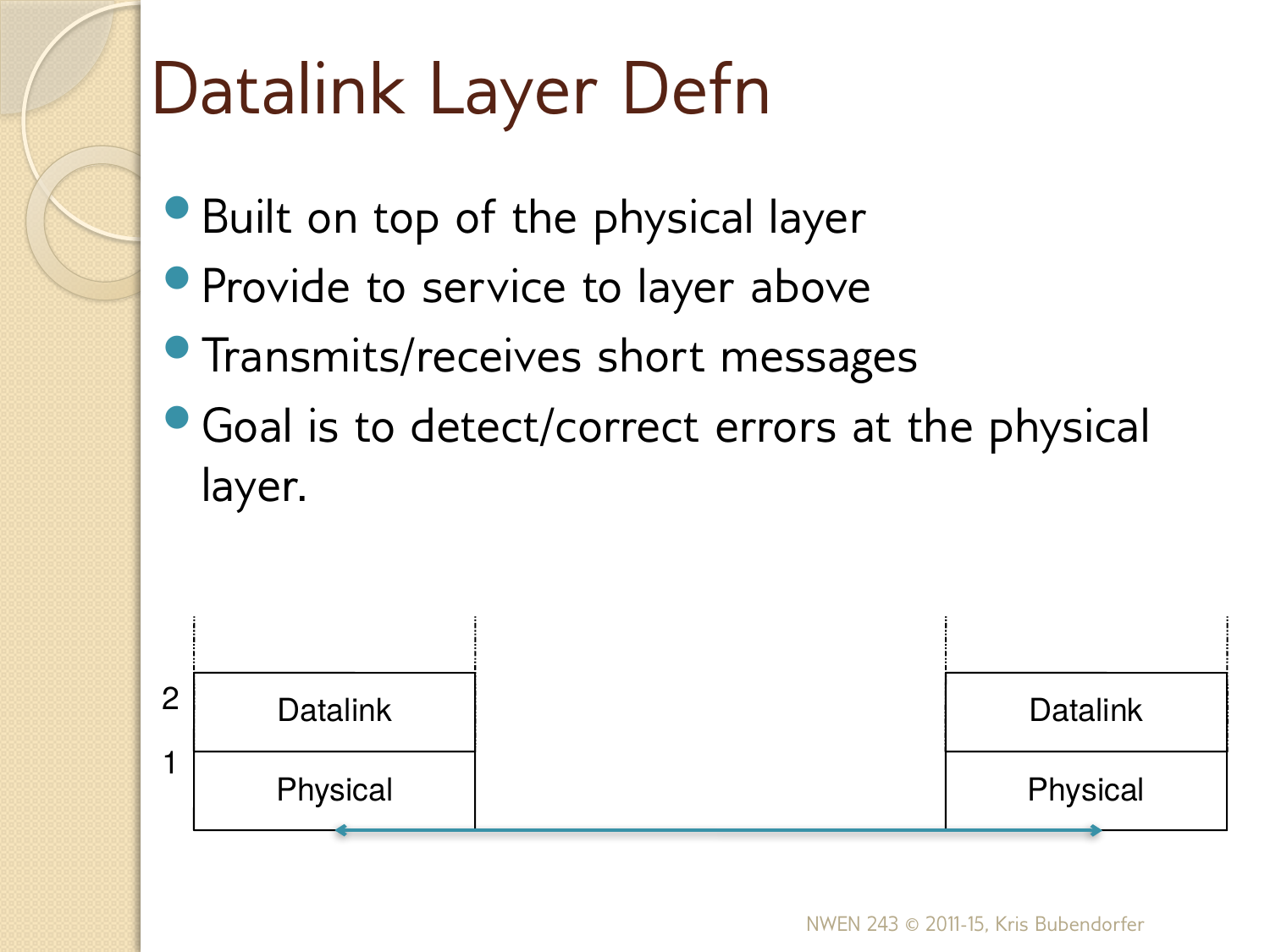

# Datalink Layer Defn
Built on top of the physical layer
Provide to service to layer above
Transmits/receives short messages
Goal is to detect/correct errors at the physical layer.

Datalink

Datalink

2

1

Physical

Physical
NWEN 243 © 2011-15, Kris Bubendorfer